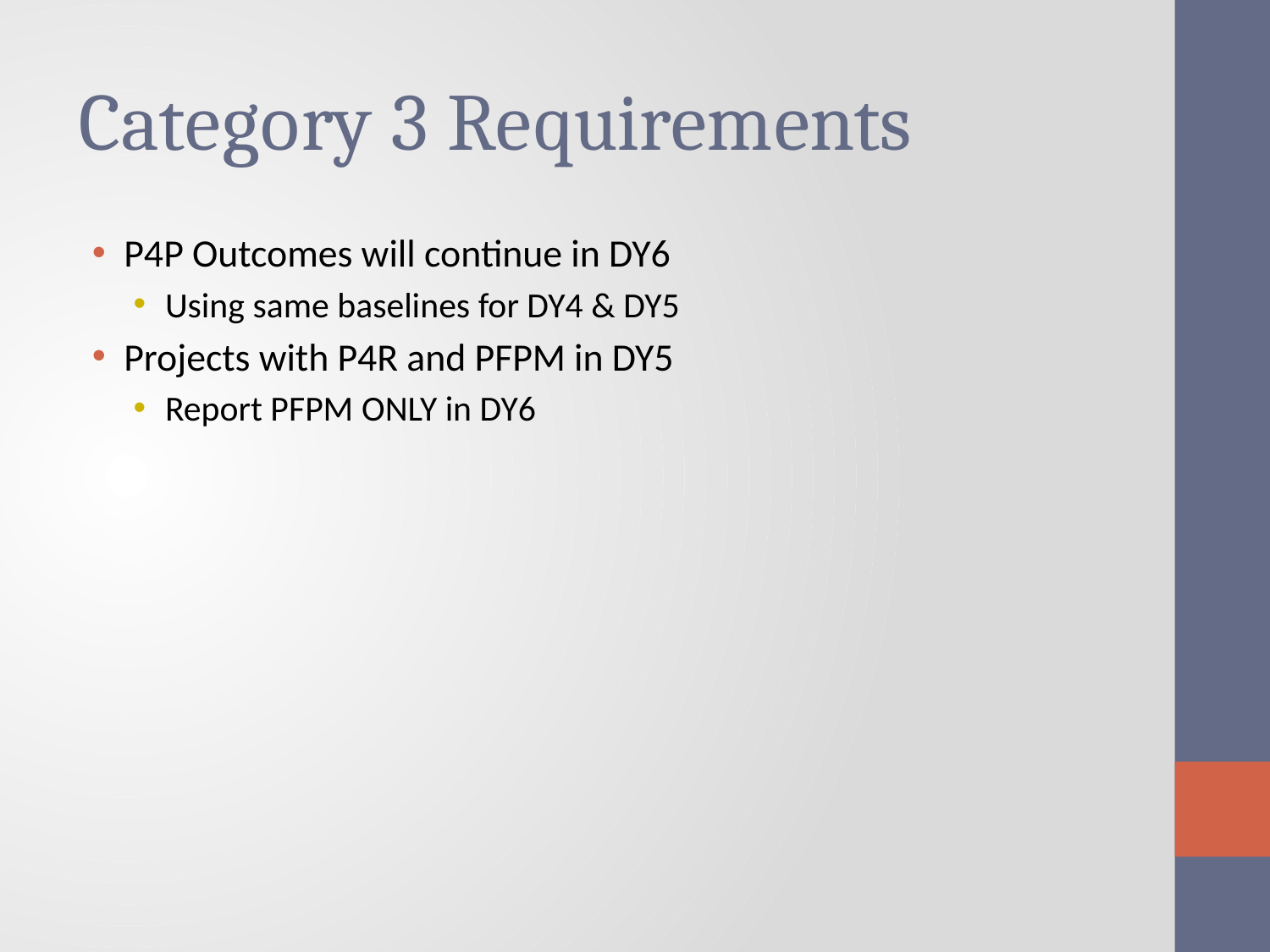

# Category 3 Requirements
P4P Outcomes will continue in DY6
Using same baselines for DY4 & DY5
Projects with P4R and PFPM in DY5
Report PFPM ONLY in DY6